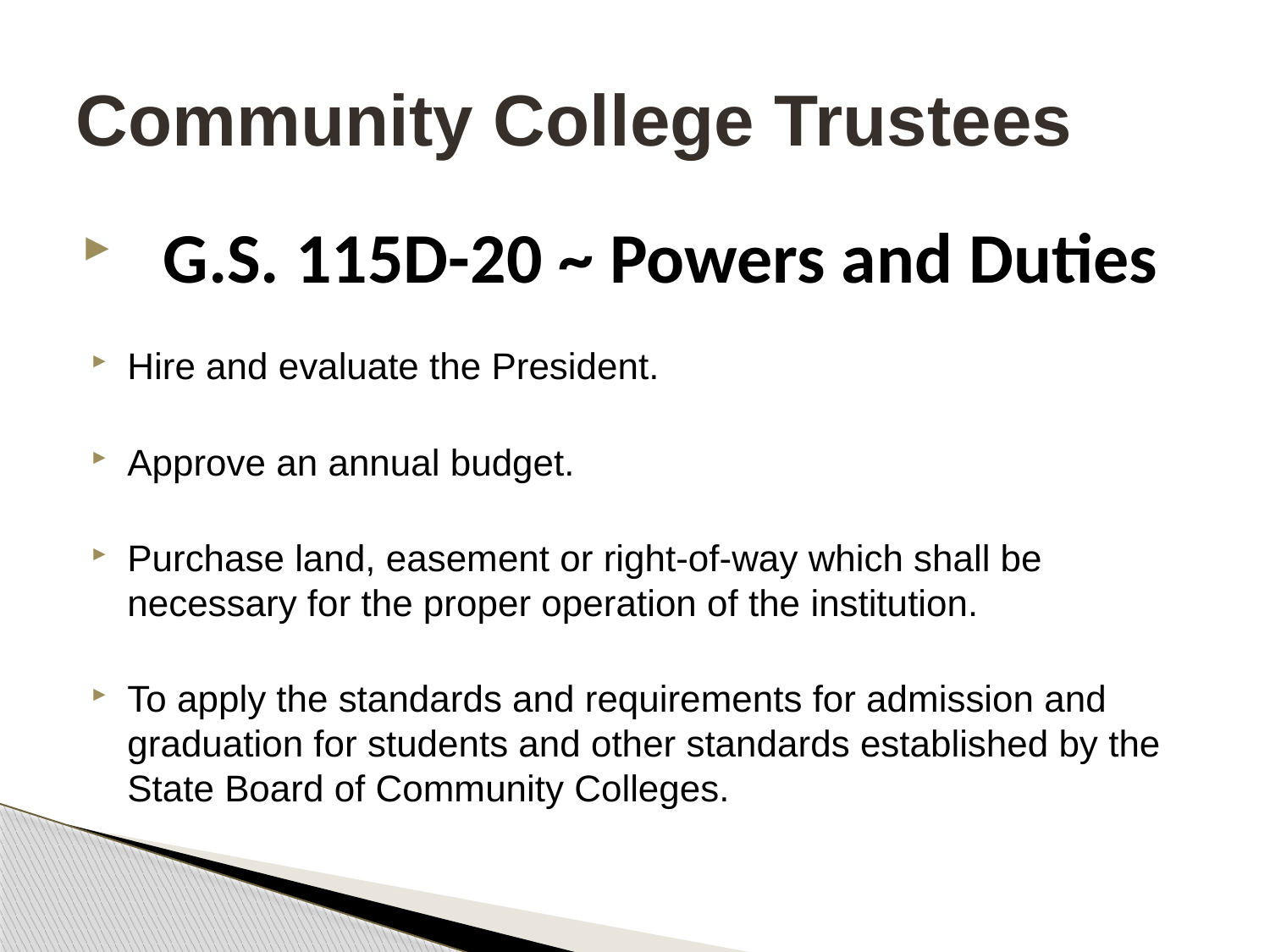

# Community College Trustees
G.S. 115D-20 ~ Powers and Duties

Hire and evaluate the President.

Approve an annual budget.

Purchase land, easement or right-of-way which shall be necessary for the proper operation of the institution.

To apply the standards and requirements for admission and graduation for students and other standards established by the State Board of Community Colleges.